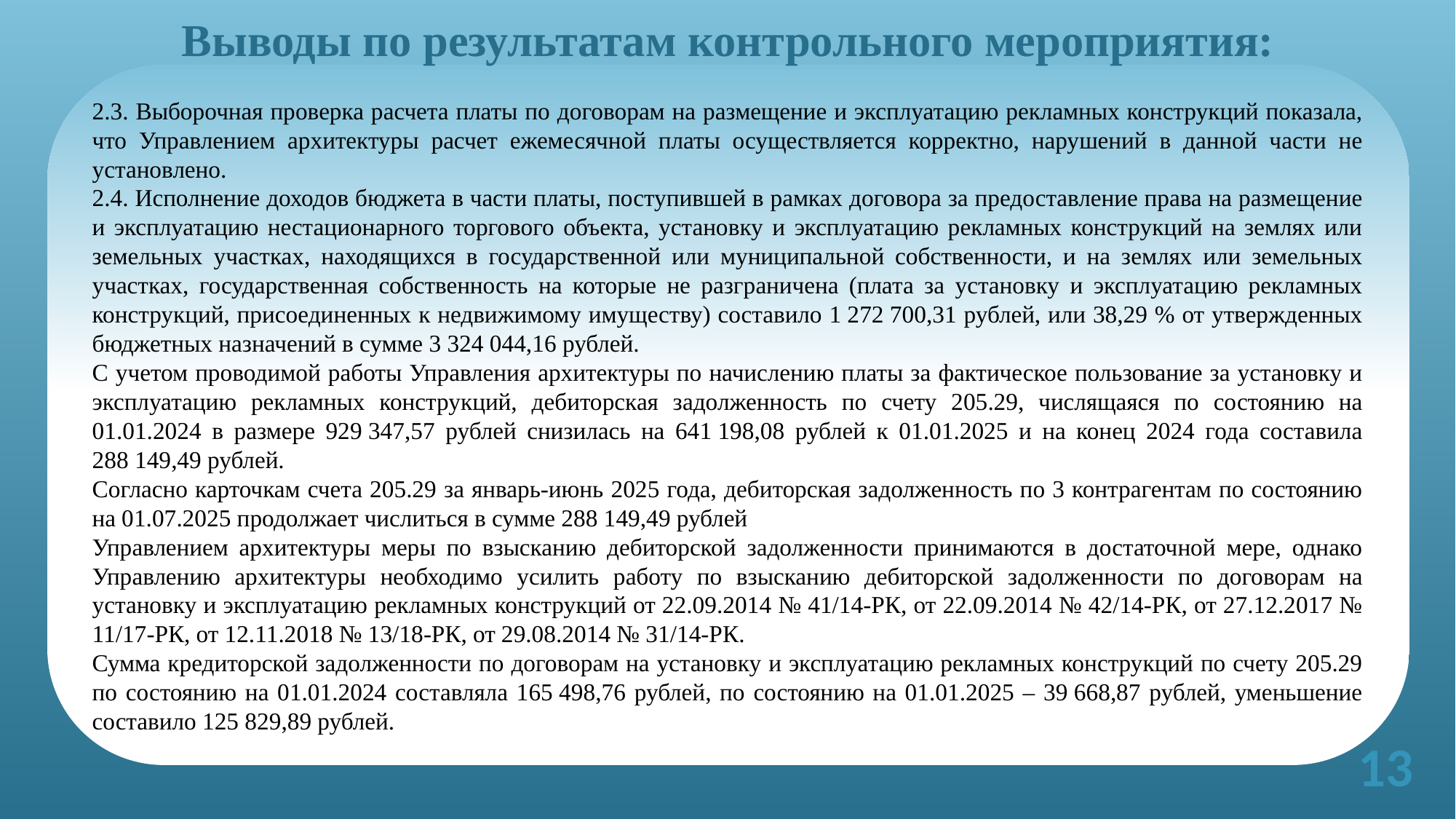

# Выводы по результатам контрольного мероприятия:
2.3. Выборочная проверка расчета платы по договорам на размещение и эксплуатацию рекламных конструкций показала, что Управлением архитектуры расчет ежемесячной платы осуществляется корректно, нарушений в данной части не установлено.
2.4. Исполнение доходов бюджета в части платы, поступившей в рамках договора за предоставление права на размещение и эксплуатацию нестационарного торгового объекта, установку и эксплуатацию рекламных конструкций на землях или земельных участках, находящихся в государственной или муниципальной собственности, и на землях или земельных участках, государственная собственность на которые не разграничена (плата за установку и эксплуатацию рекламных конструкций, присоединенных к недвижимому имуществу) составило 1 272 700,31 рублей, или 38,29 % от утвержденных бюджетных назначений в сумме 3 324 044,16 рублей.
С учетом проводимой работы Управления архитектуры по начислению платы за фактическое пользование за установку и эксплуатацию рекламных конструкций, дебиторская задолженность по счету 205.29, числящаяся по состоянию на 01.01.2024 в размере 929 347,57 рублей снизилась на 641 198,08 рублей к 01.01.2025 и на конец 2024 года составила 288 149,49 рублей.
Согласно карточкам счета 205.29 за январь-июнь 2025 года, дебиторская задолженность по 3 контрагентам по состоянию на 01.07.2025 продолжает числиться в сумме 288 149,49 рублей
Управлением архитектуры меры по взысканию дебиторской задолженности принимаются в достаточной мере, однако Управлению архитектуры необходимо усилить работу по взысканию дебиторской задолженности по договорам на установку и эксплуатацию рекламных конструкций от 22.09.2014 № 41/14-РК, от 22.09.2014 № 42/14-РК, от 27.12.2017 № 11/17-РК, от 12.11.2018 № 13/18-РК, от 29.08.2014 № 31/14-РК.
Сумма кредиторской задолженности по договорам на установку и эксплуатацию рекламных конструкций по счету 205.29 по состоянию на 01.01.2024 составляла 165 498,76 рублей, по состоянию на 01.01.2025 – 39 668,87 рублей, уменьшение составило 125 829,89 рублей.

13